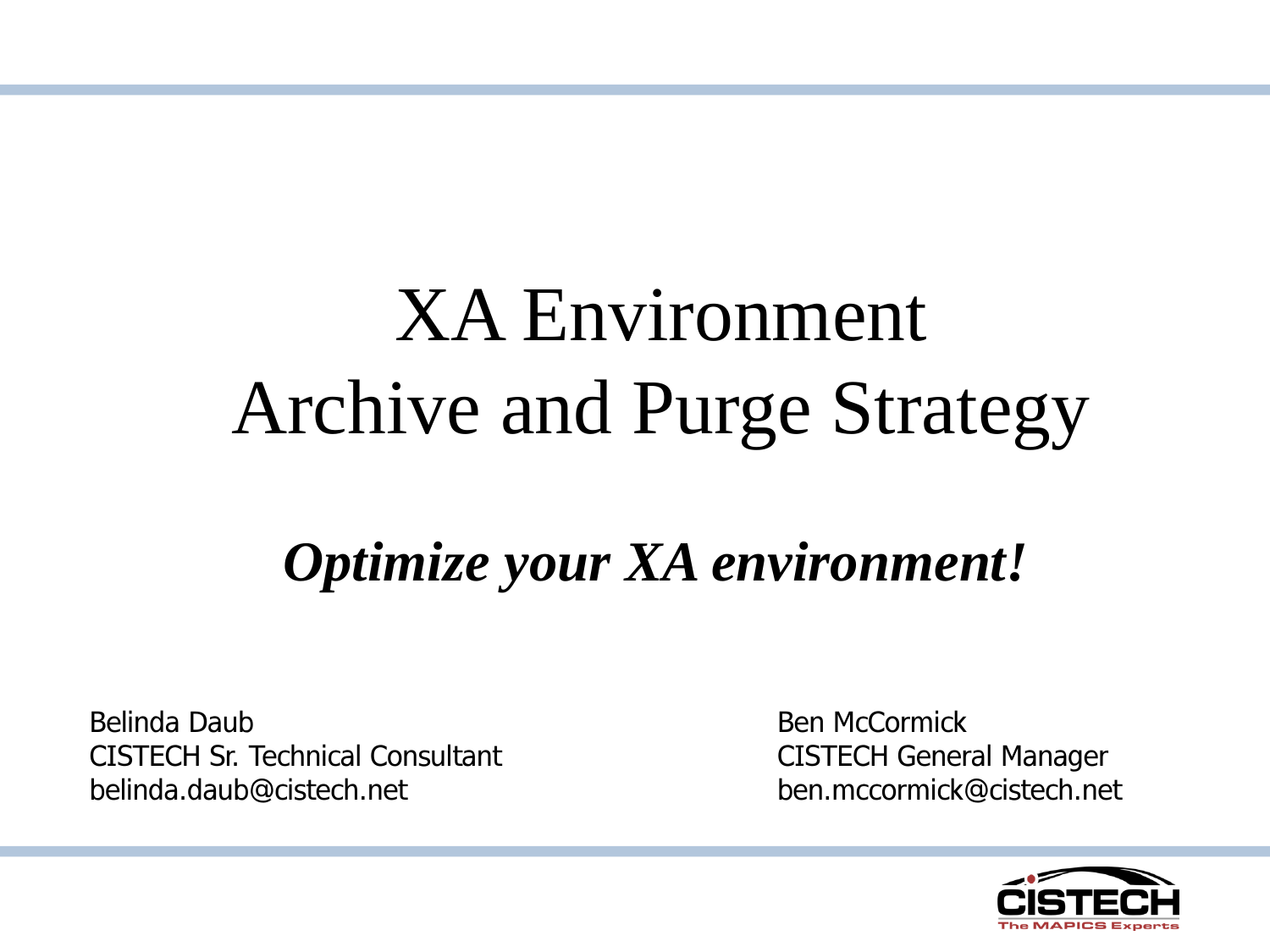

# XA Environment Archive and Purge Strategy
Optimize your XA environment!
Belinda Daub
CISTECH Sr. Technical Consultant
belinda.daub@cistech.net
Ben McCormick
CISTECH General Manager
ben.mccormick@cistech.net